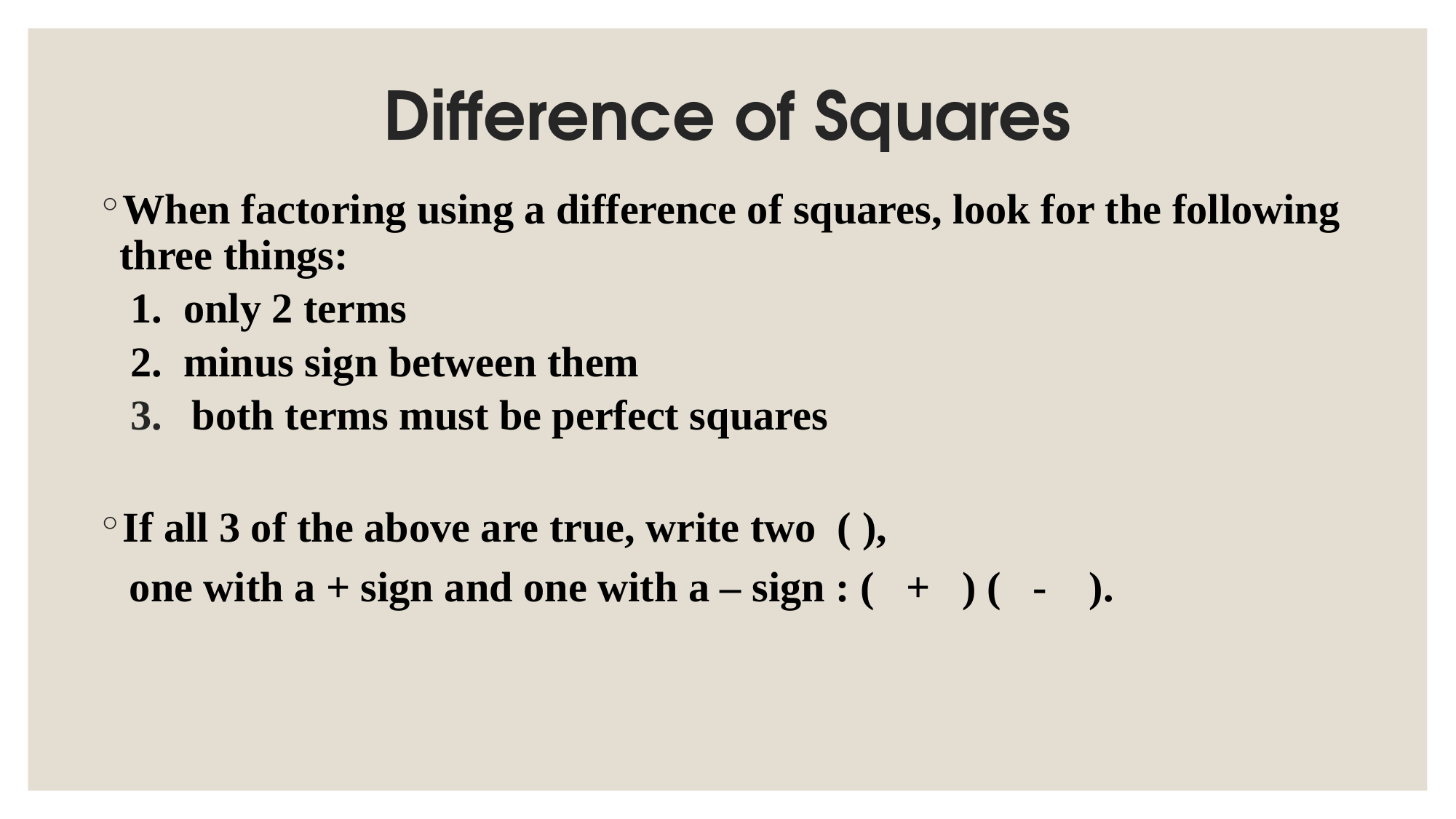

# Difference of Squares
When factoring using a difference of squares, look for the following three things:
1.  only 2 terms
2.  minus sign between them
both terms must be perfect squares

If all 3 of the above are true, write two  ( ),
   one with a + sign and one with a – sign : (   +   ) (   -    ).